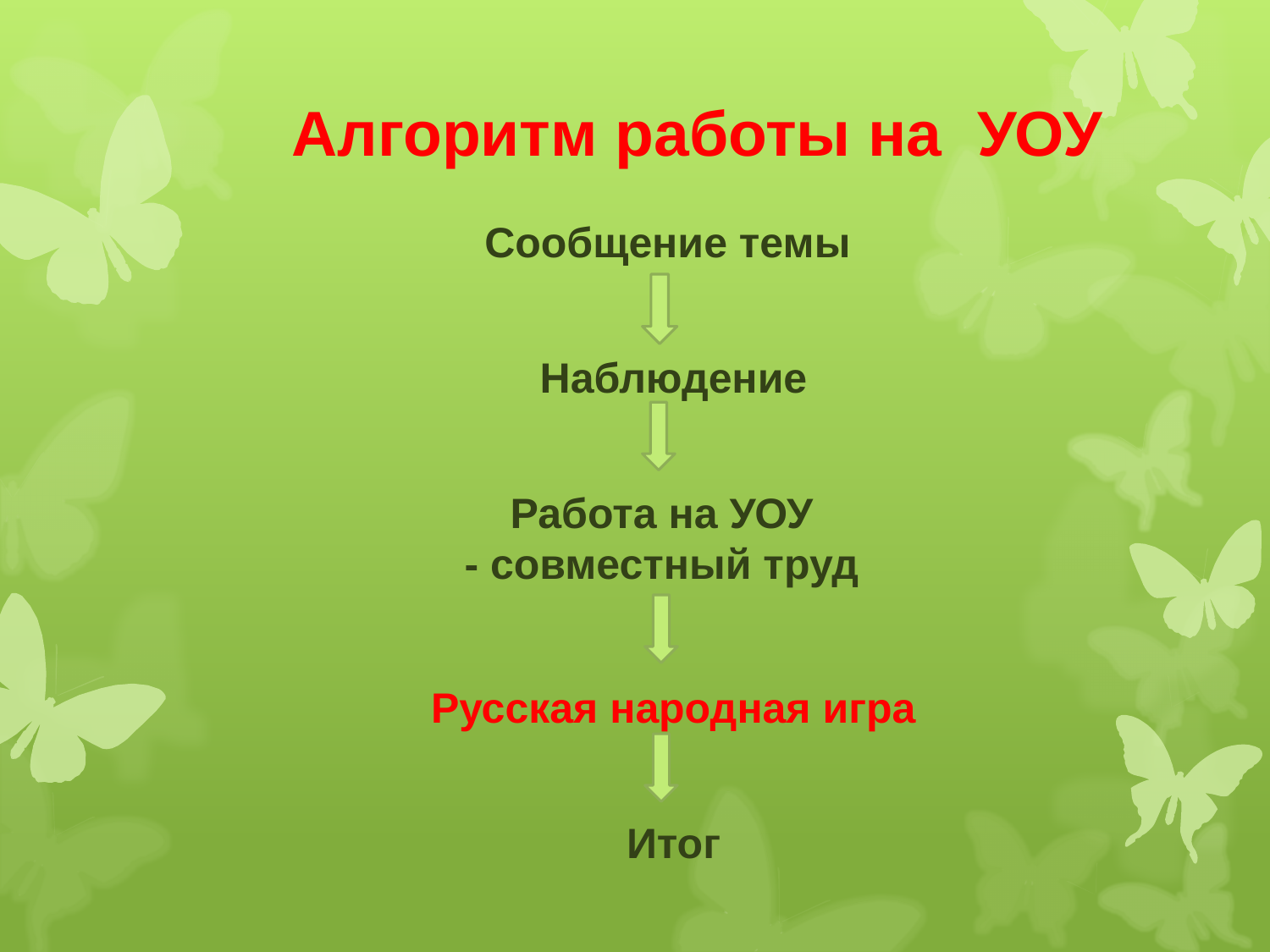

#
Алгоритм работы на  УОУ
Сообщение темы

Наблюдение

Работа на УОУ
- совместный труд

Русская народная игра

Итог